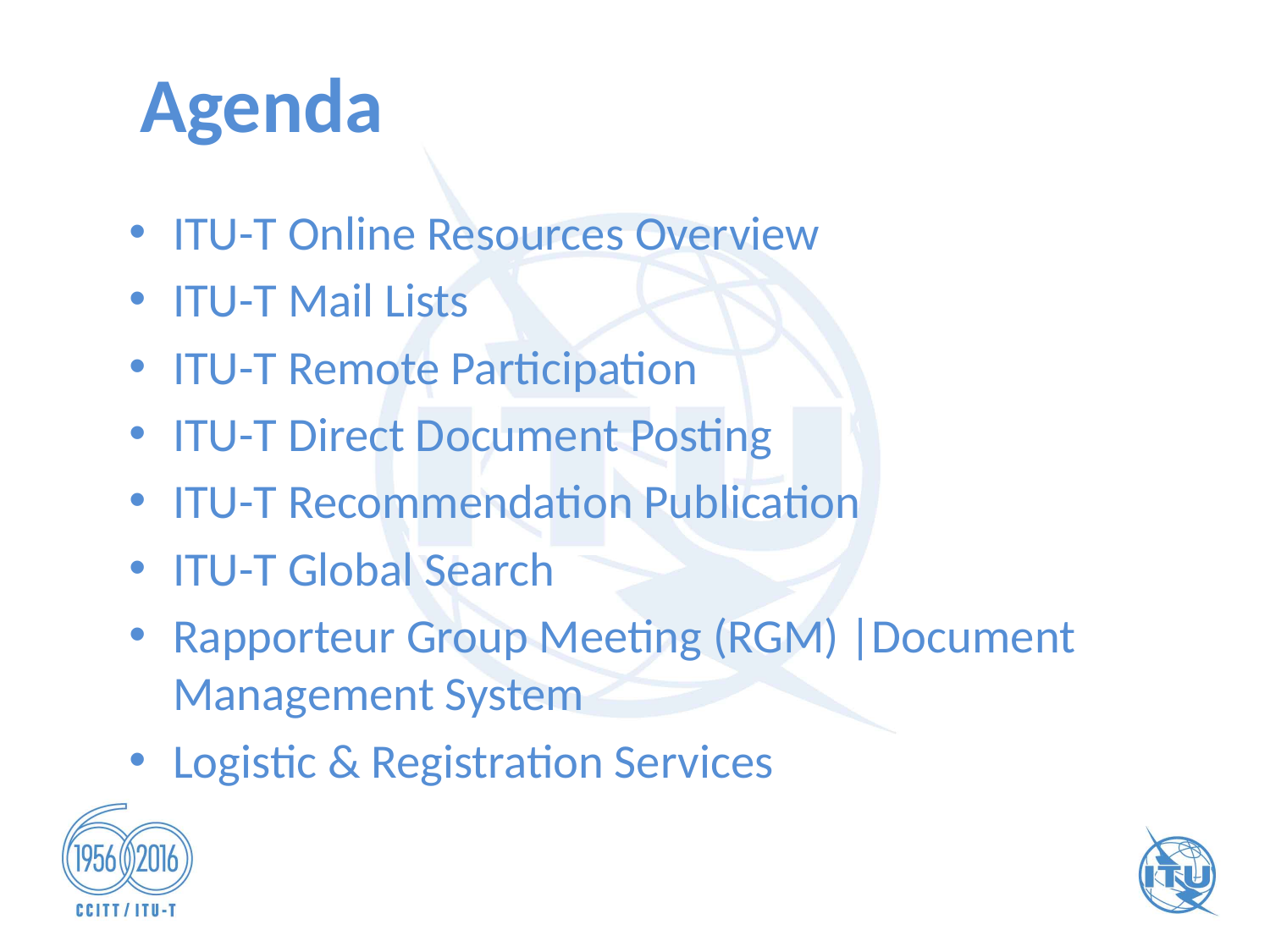

# Agenda
ITU-T Online Resources Overview
ITU-T Mail Lists
ITU-T Remote Participation
ITU-T Direct Document Posting
ITU-T Recommendation Publication
ITU-T Global Search
Rapporteur Group Meeting (RGM) |Document Management System
Logistic & Registration Services